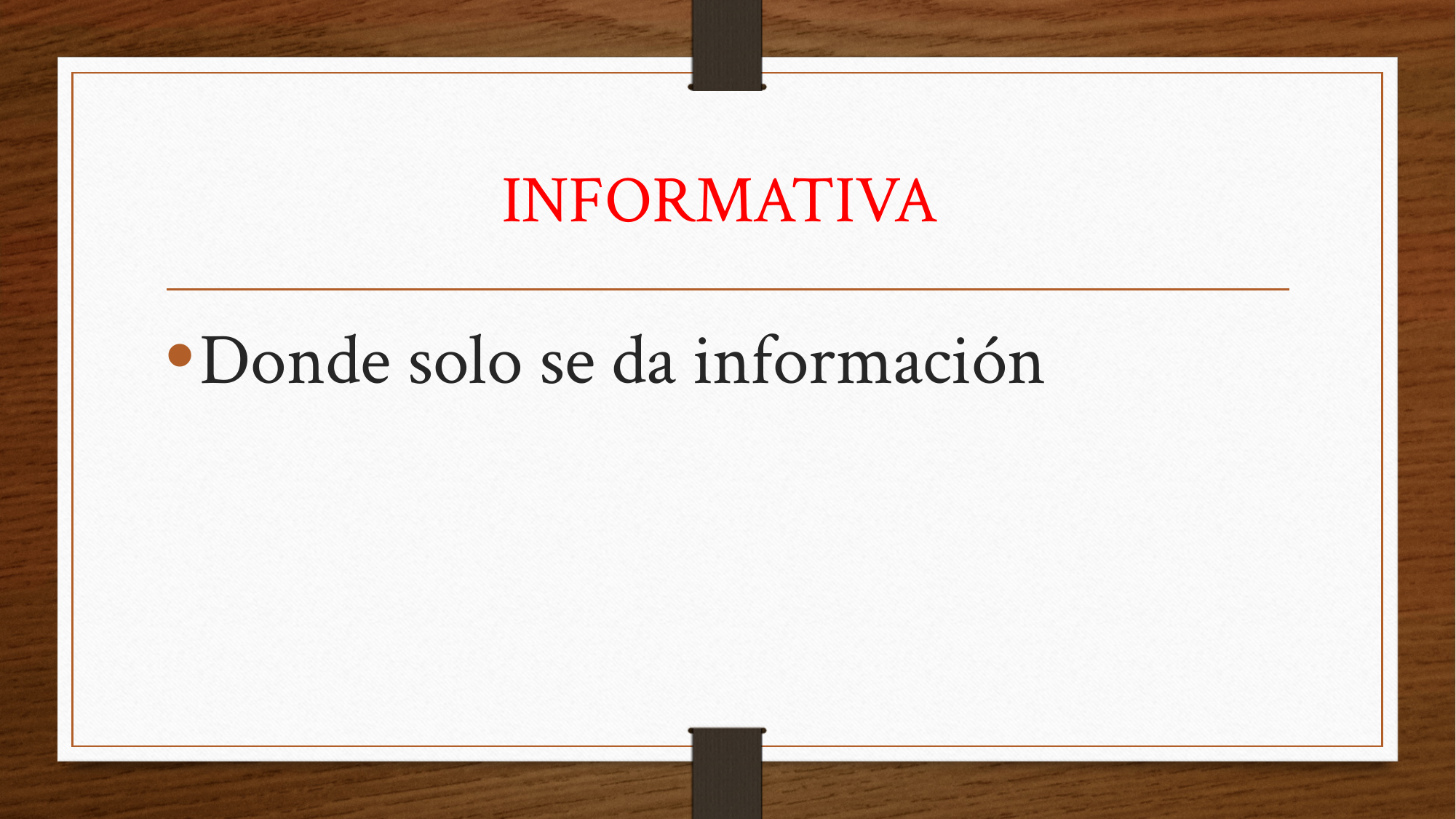

# INFORMATIVA
Donde solo se da información